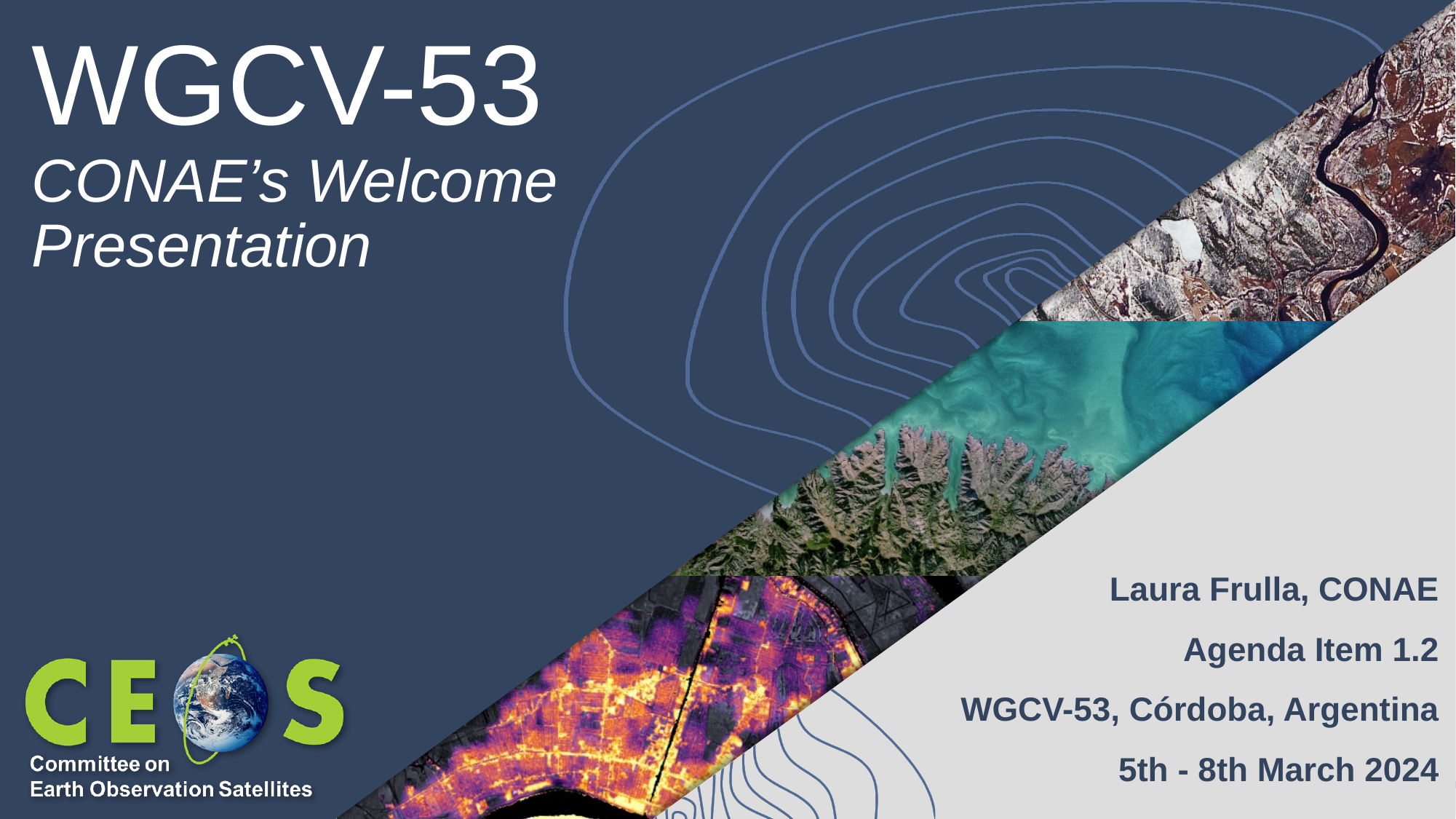

# WGCV-53
CONAE’s Welcome Presentation

Laura Frulla, CONAE
Agenda Item 1.2
WGCV-53, Córdoba, Argentina
5th - 8th March 2024